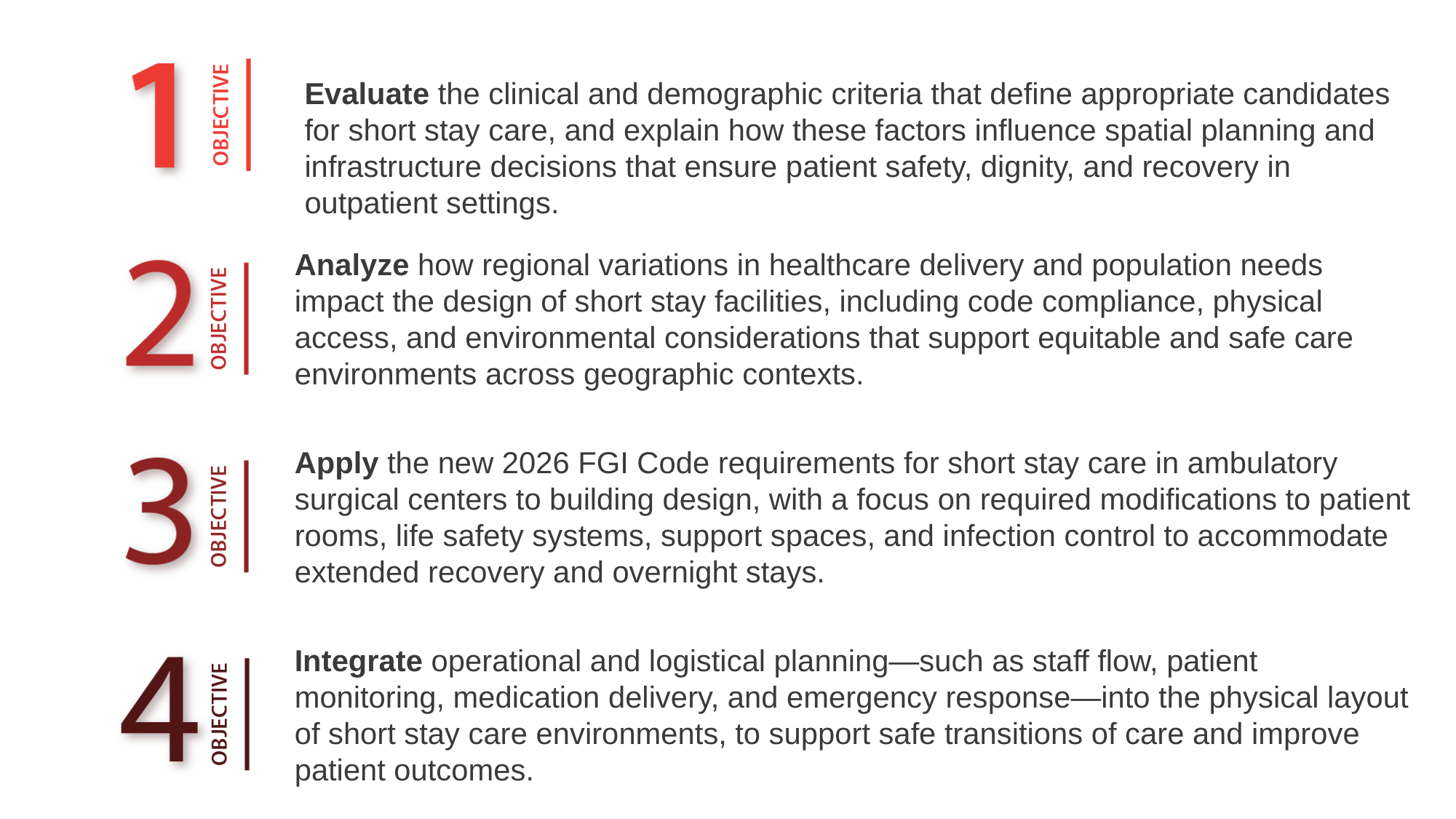

AIA Learning Objectives
Evaluate the clinical and demographic criteria that define appropriate candidates for short stay care, and explain how these factors influence spatial planning and infrastructure decisions that ensure patient safety, dignity, and recovery in outpatient settings.
Analyze how regional variations in healthcare delivery and population needs impact the design of short stay facilities, including code compliance, physical access, and environmental considerations that support equitable and safe care environments across geographic contexts.
Apply the new 2026 FGI Code requirements for short stay care in ambulatory surgical centers to building design, with a focus on required modifications to patient rooms, life safety systems, support spaces, and infection control to accommodate extended recovery and overnight stays.
Integrate operational and logistical planning—such as staff flow, patient monitoring, medication delivery, and emergency response—into the physical layout of short stay care environments, to support safe transitions of care and improve patient outcomes.